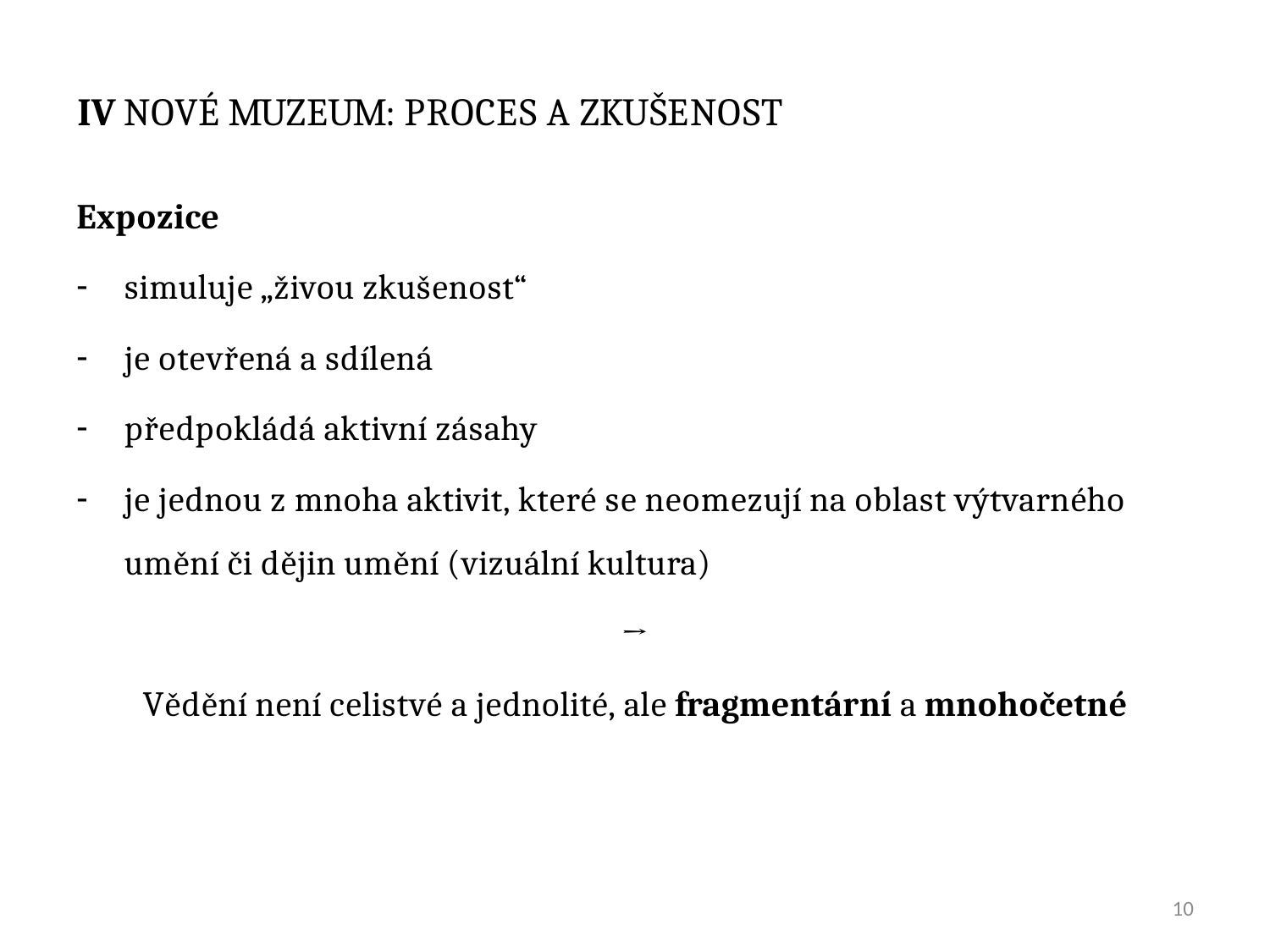

# IV Nové muzeum: proces a zkušenost
Expozice
simuluje „živou zkušenost“
je otevřená a sdílená
předpokládá aktivní zásahy
je jednou z mnoha aktivit, které se neomezují na oblast výtvarného umění či dějin umění (vizuální kultura)
→
Vědění není celistvé a jednolité, ale fragmentární a mnohočetné

10